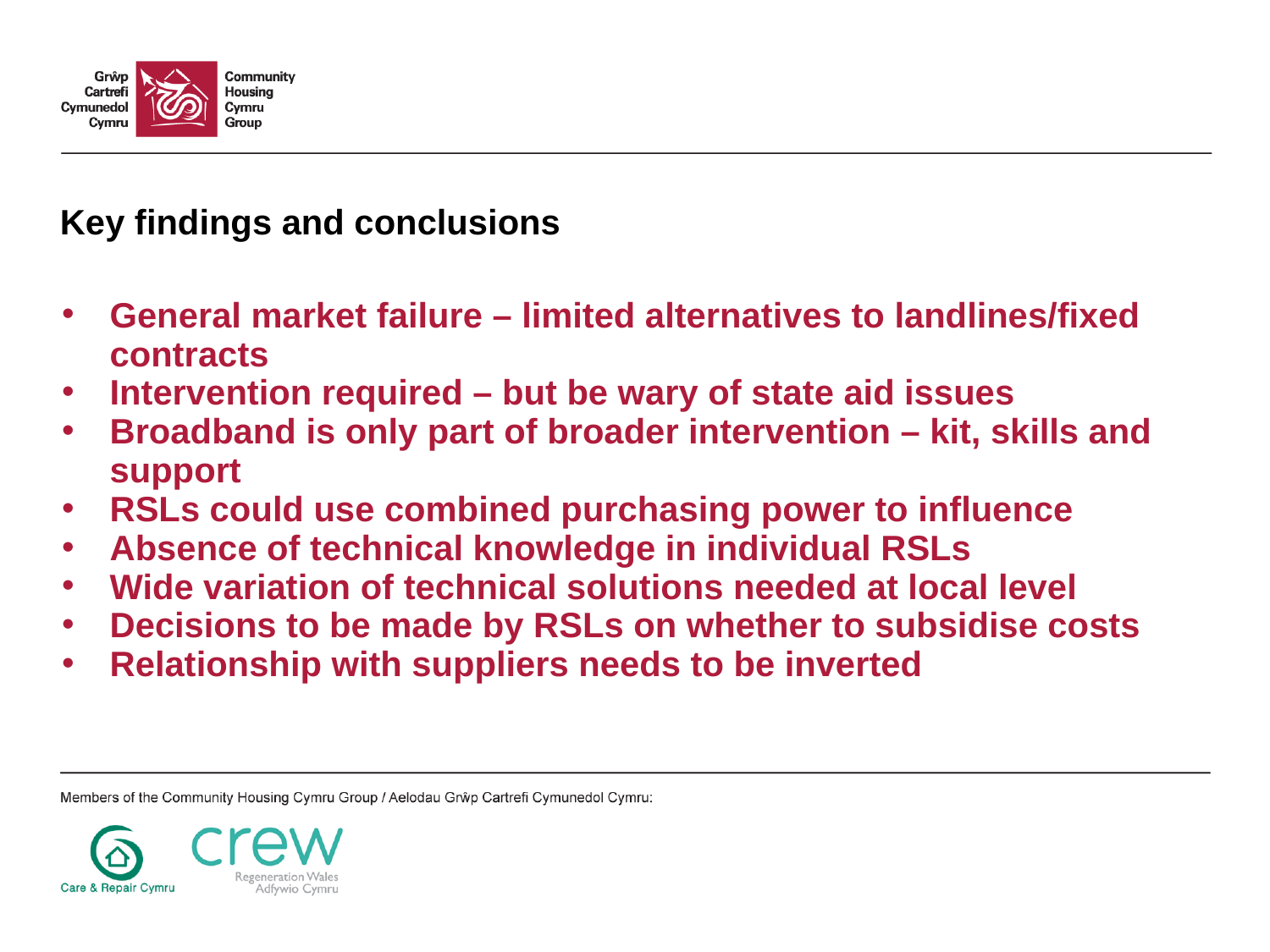

# Key findings and conclusions
General market failure – limited alternatives to landlines/fixed contracts
Intervention required – but be wary of state aid issues
Broadband is only part of broader intervention – kit, skills and support
RSLs could use combined purchasing power to influence
Absence of technical knowledge in individual RSLs
Wide variation of technical solutions needed at local level
Decisions to be made by RSLs on whether to subsidise costs
Relationship with suppliers needs to be inverted